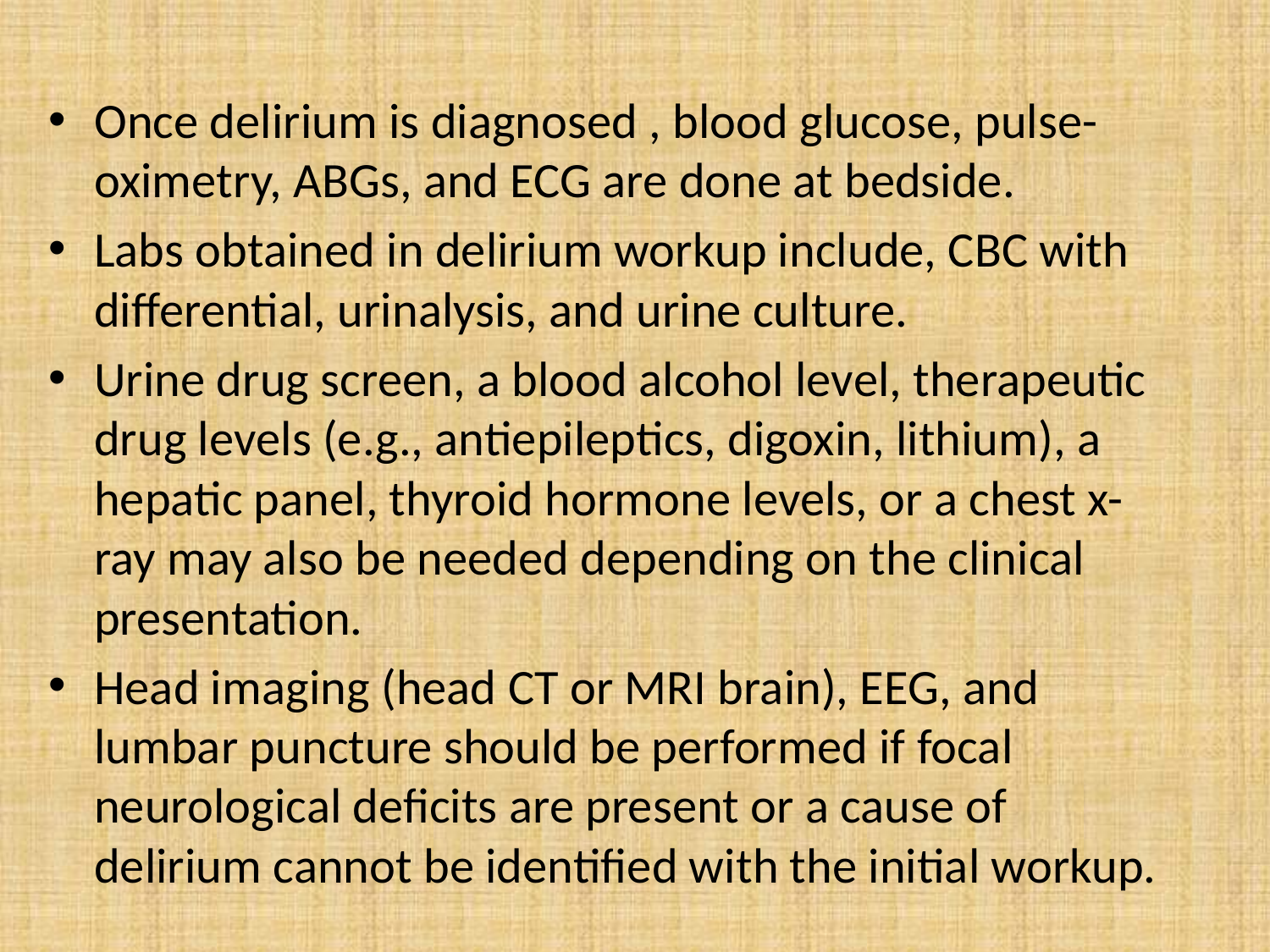

#
Once delirium is diagnosed , blood glucose, pulse-oximetry, ABGs, and ECG are done at bedside.
Labs obtained in delirium workup include, CBC with differential, urinalysis, and urine culture.
Urine drug screen, a blood alcohol level, therapeutic drug levels (e.g., antiepileptics, digoxin, lithium), a hepatic panel, thyroid hormone levels, or a chest x-ray may also be needed depending on the clinical presentation.
Head imaging (head CT or MRI brain), EEG, and lumbar puncture should be performed if focal neurological deficits are present or a cause of delirium cannot be identified with the initial workup.